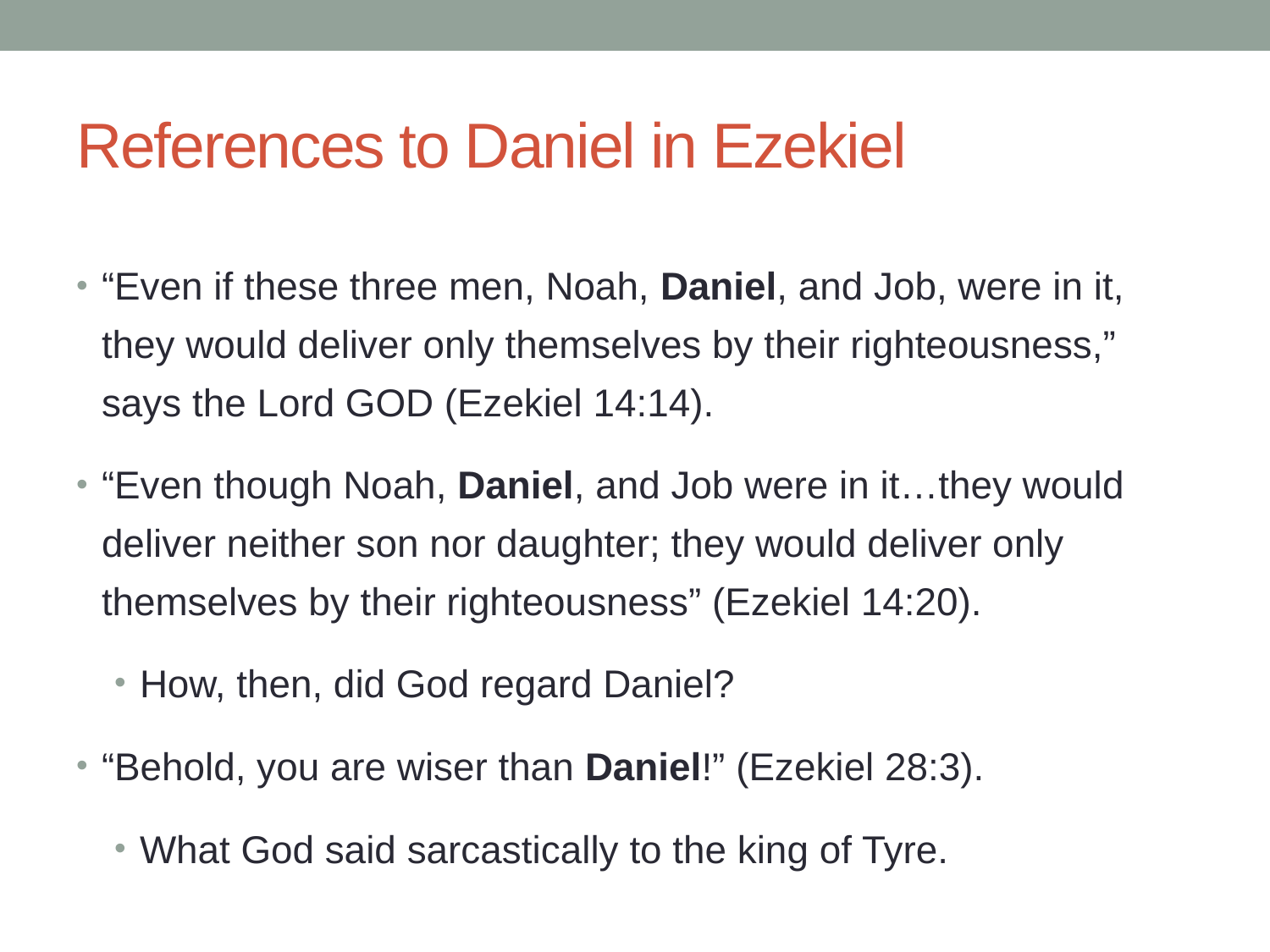

# References to Daniel in Ezekiel
“Even if these three men, Noah, Daniel, and Job, were in it, they would deliver only themselves by their righteousness,” says the Lord GOD (Ezekiel 14:14).
“Even though Noah, Daniel, and Job were in it…they would deliver neither son nor daughter; they would deliver only themselves by their righteousness” (Ezekiel 14:20).
How, then, did God regard Daniel?
“Behold, you are wiser than Daniel!” (Ezekiel 28:3).
What God said sarcastically to the king of Tyre.